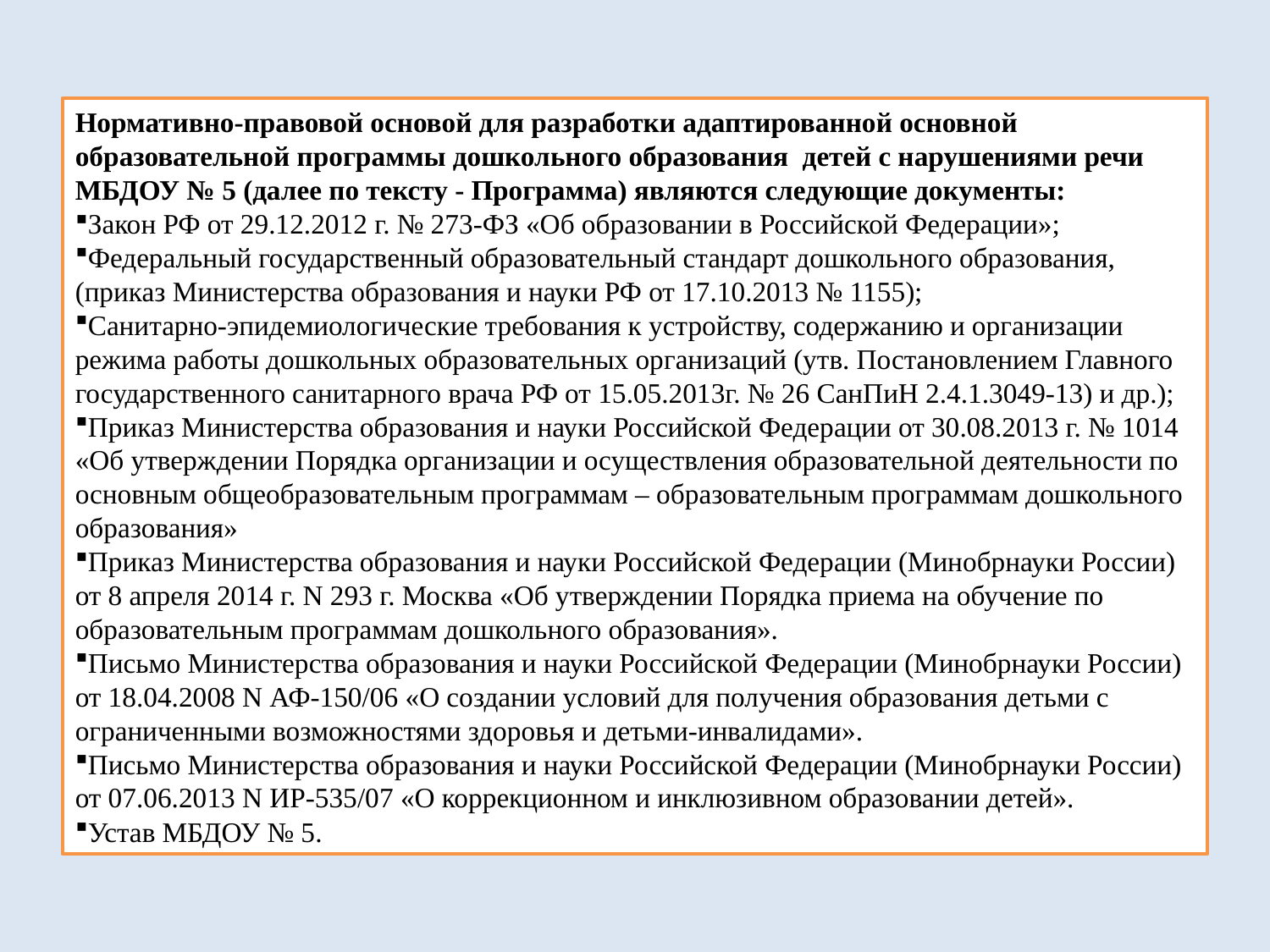

Нормативно-правовой основой для разработки адаптированной основной образовательной программы дошкольного образования  детей с нарушениями речи МБДОУ № 5 (далее по тексту - Программа) являются следующие документы:
Закон РФ от 29.12.2012 г. № 273-ФЗ «Об образовании в Российской Федерации»;
Федеральный государственный образовательный стандарт дошкольного образования, (приказ Министерства образования и науки РФ от 17.10.2013 № 1155);
Санитарно-эпидемиологические требования к устройству, содержанию и организации режима работы дошкольных образовательных организаций (утв. Постановлением Главного государственного санитарного врача РФ от 15.05.2013г. № 26 СанПиН 2.4.1.3049-13) и др.);
Приказ Министерства образования и науки Российской Федерации от 30.08.2013 г. № 1014 «Об утверждении Порядка организации и осуществления образовательной деятельности по основным общеобразовательным программам – образовательным программам дошкольного образования»
Приказ Министерства образования и науки Российской Федерации (Минобрнауки России) от 8 апреля 2014 г. N 293 г. Москва «Об утверждении Порядка приема на обучение по образовательным программам дошкольного образования».
Письмо Министерства образования и науки Российской Федерации (Минобрнауки России) от 18.04.2008 N АФ-150/06 «О создании условий для получения образования детьми с ограниченными возможностями здоровья и детьми-инвалидами».
Письмо Министерства образования и науки Российской Федерации (Минобрнауки России) от 07.06.2013 N ИР-535/07 «О коррекционном и инклюзивном образовании детей».
Устав МБДОУ № 5.